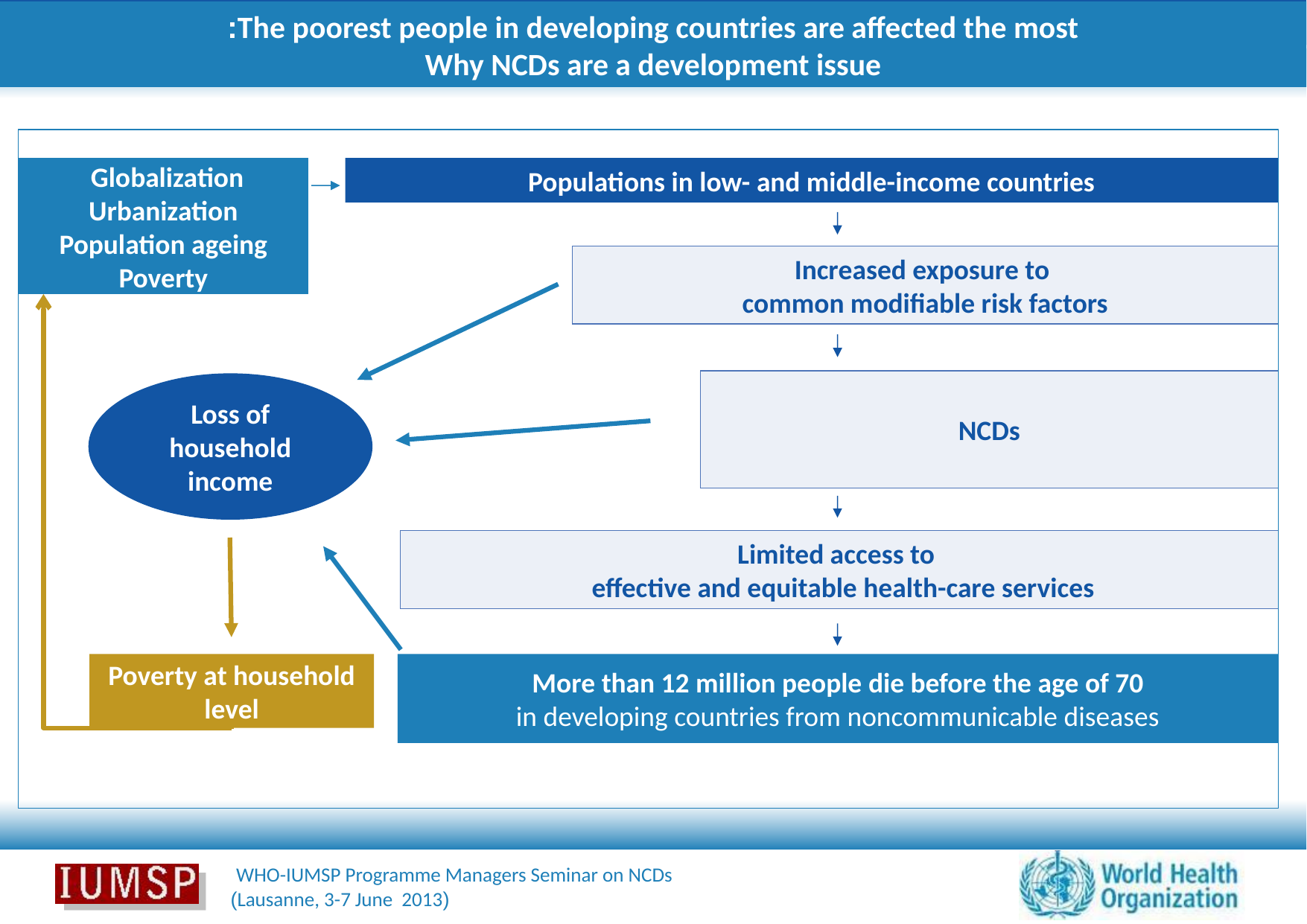

The poorest people in developing countries are affected the most:
Why NCDs are a development issue

Globalization
Urbanization
Population ageing
Poverty
Populations in low- and middle-income countries

Increased exposure to
common modifiable risk factors

NCDs
Loss of household income

Limited access to
effective and equitable health-care services

Poverty at household level
More than 12 million people die before the age of 70
in developing countries from noncommunicable diseases